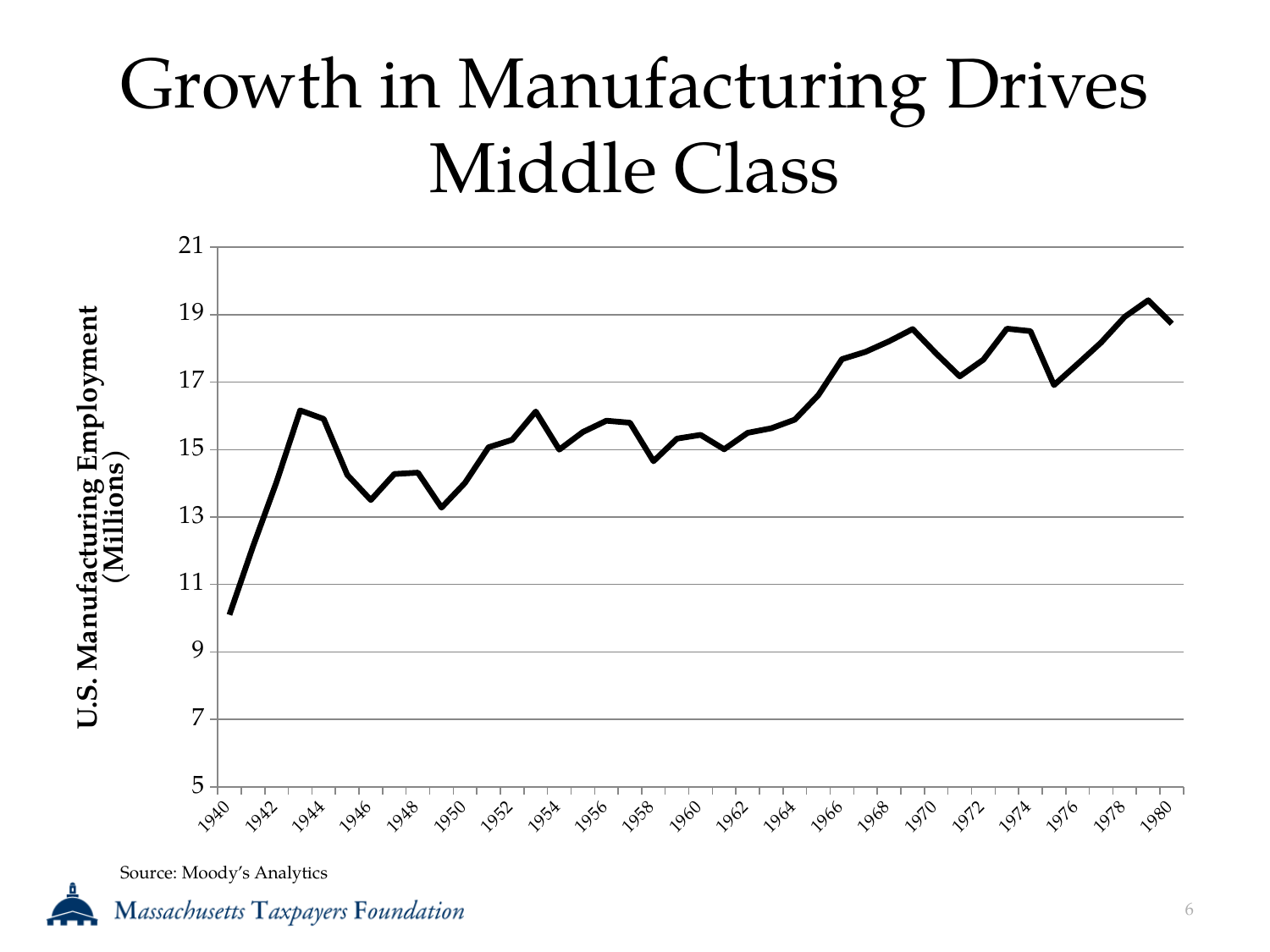

# Growth in Manufacturing Drives Middle Class

### Chart

| Category |  |
|---|---|
| 1940 | 10.101585025 |
| 1941 | 12.1270825 |
| 1942 | 14.040165 |
| 1943 | 16.16324999999999 |
| 1944 | 15.909750000000003 |
| 1945 | 14.253747500000001 |
| 1946 | 13.504415 |
| 1947 | 14.2766675 |
| 1948 | 14.316497500000004 |
| 1949 | 13.279415 |
| 1950 | 14.014085000000001 |
| 1951 | 15.070085000000002 |
| 1952 | 15.28975 |
| 1953 | 16.128667749999995 |
| 1954 | 14.9991675 |
| 1955 | 15.5213325 |
| 1956 | 15.855917500000002 |
| 1957 | 15.797 |
| 1958 | 14.656252500000003 |
| 1959 | 15.325667500000003 |
| 1960 | 15.4372525 |
| 1961 | 15.00975 |
| 1962 | 15.497085 |
| 1963 | 15.631915 |
| 1964 | 15.888665 |
| 1965 | 16.618164500000006 |
| 1966 | 17.680750249999996 |
| 1967 | 17.897169499999997 |
| 1968 | 18.210835500000005 |
| 1969 | 18.572332499999998 |
| 1970 | 17.847085000000003 |
| 1971 | 17.1710025 |
| 1972 | 17.664085000000004 |
| 1973 | 18.584167 |
| 1974 | 18.5122505 |
| 1975 | 16.912584499999998 |
| 1976 | 17.5374995 |
| 1977 | 18.173749749999995 |
| 1978 | 18.935664499999998 |
| 1979 | 19.42758475 |
| 1980 | 18.732415249999995 |
Source: Moody’s Analytics
6